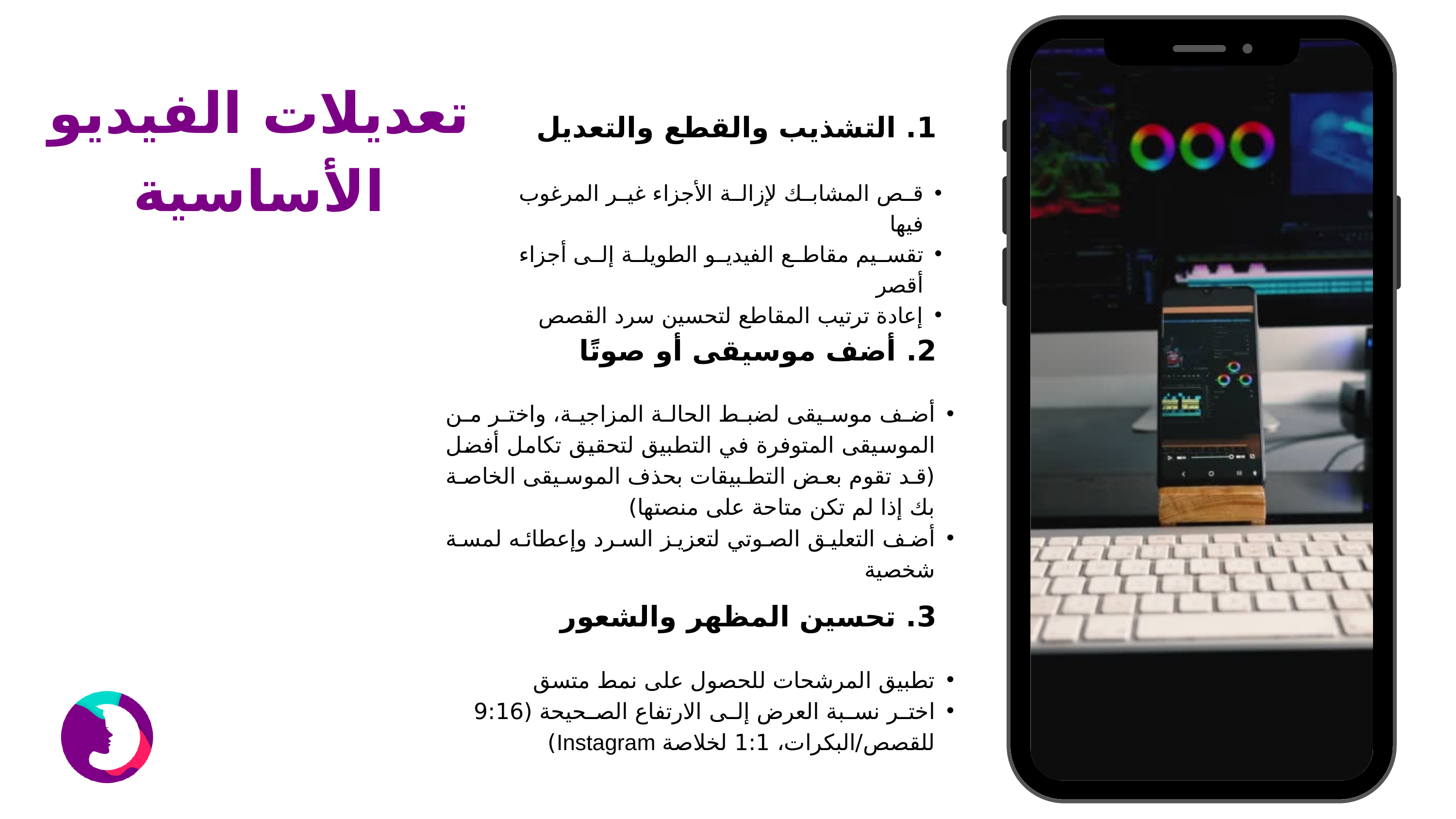

تعديلات الفيديو الأساسية
1. التشذيب والقطع والتعديل
قص المشابك لإزالة الأجزاء غير المرغوب فيها
تقسيم مقاطع الفيديو الطويلة إلى أجزاء أقصر
إعادة ترتيب المقاطع لتحسين سرد القصص
2. أضف موسيقى أو صوتًا
أضف موسيقى لضبط الحالة المزاجية، واختر من الموسيقى المتوفرة في التطبيق لتحقيق تكامل أفضل (قد تقوم بعض التطبيقات بحذف الموسيقى الخاصة بك إذا لم تكن متاحة على منصتها)
أضف التعليق الصوتي لتعزيز السرد وإعطائه لمسة شخصية
3. تحسين المظهر والشعور
تطبيق المرشحات للحصول على نمط متسق
اختر نسبة العرض إلى الارتفاع الصحيحة (9:16 للقصص/البكرات، 1:1 لخلاصة Instagram)